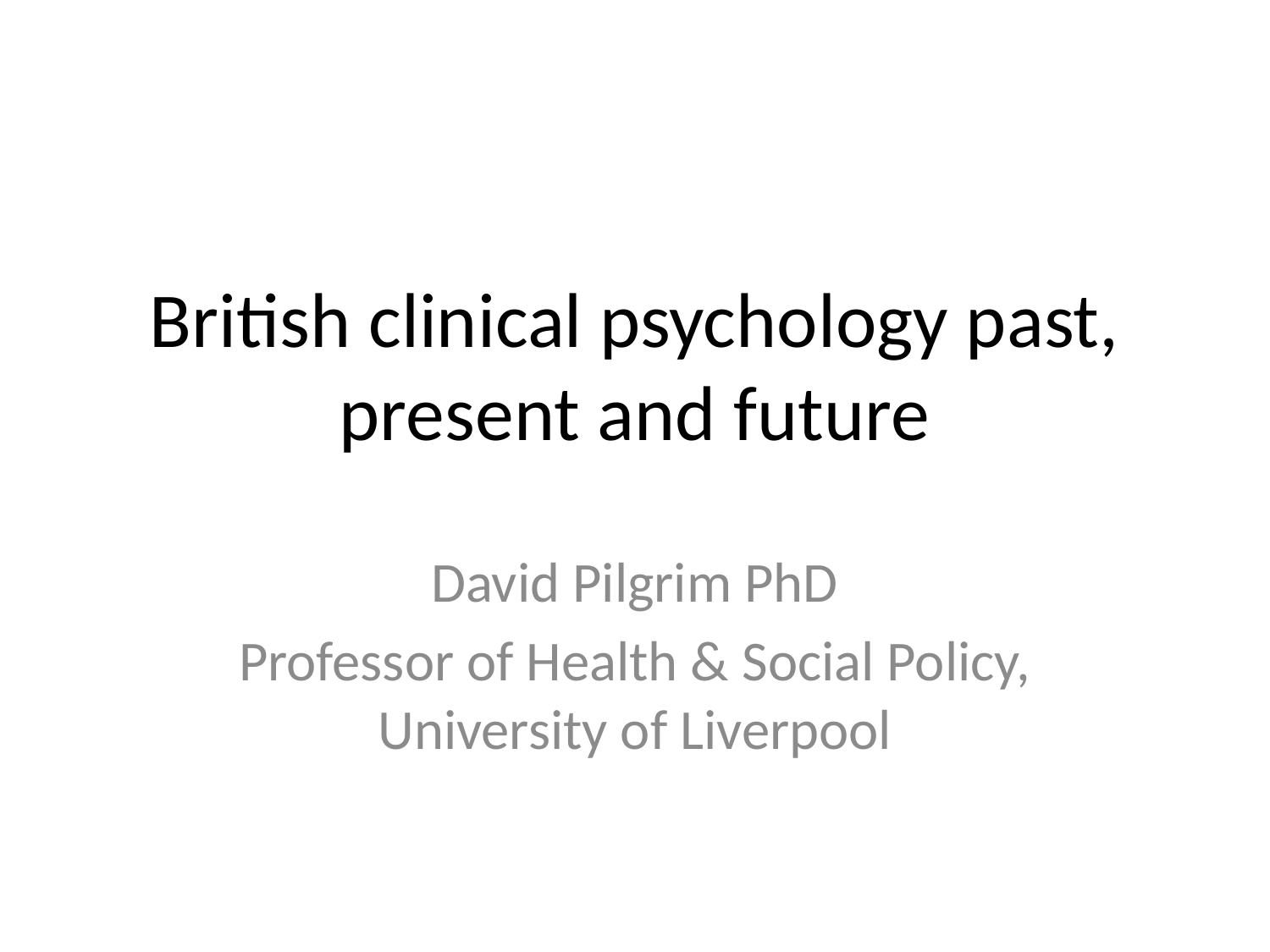

# British clinical psychology past, present and future
David Pilgrim PhD
Professor of Health & Social Policy, University of Liverpool